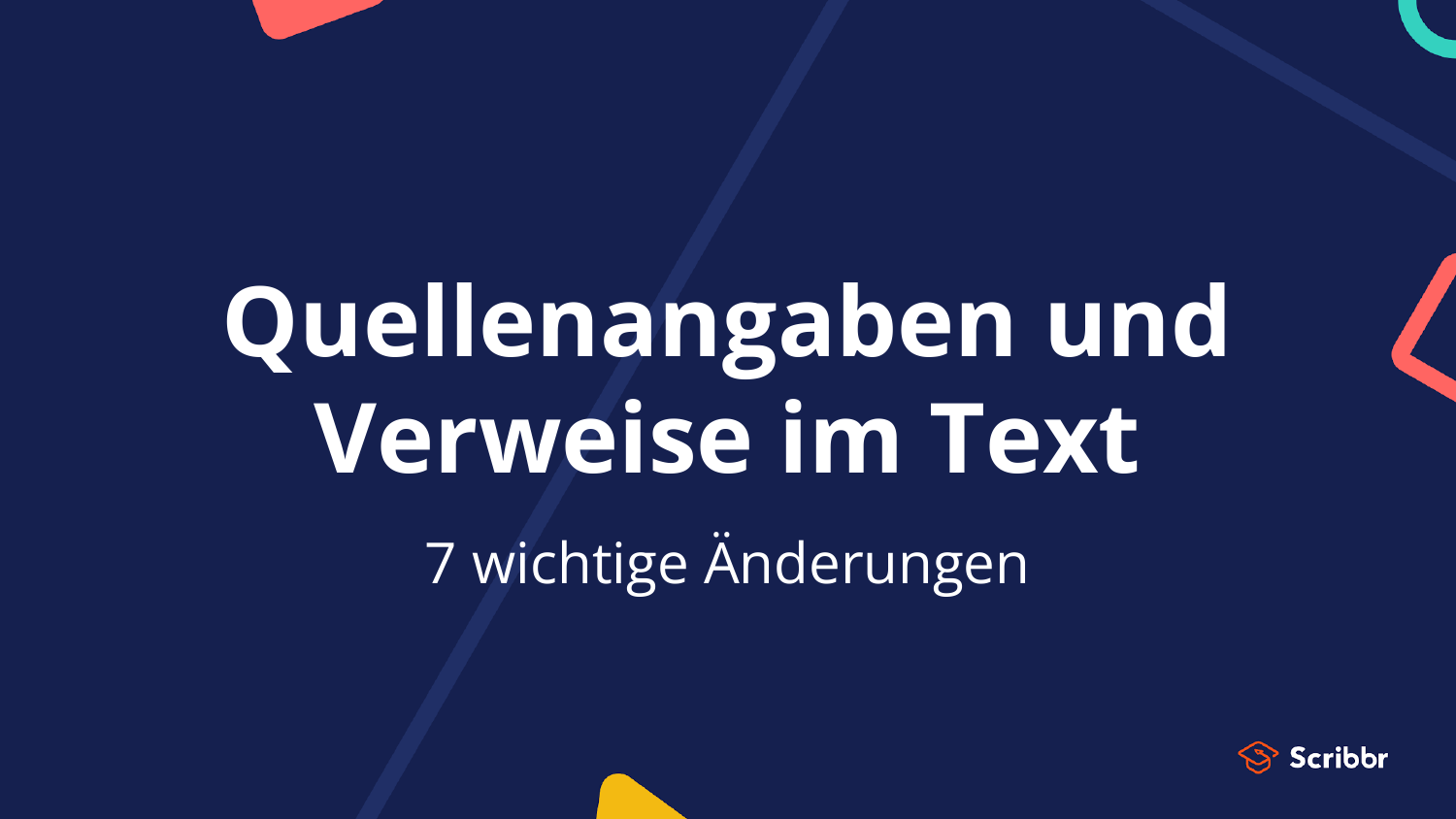

# Quellenangaben und Verweise im Text
7 wichtige Änderungen